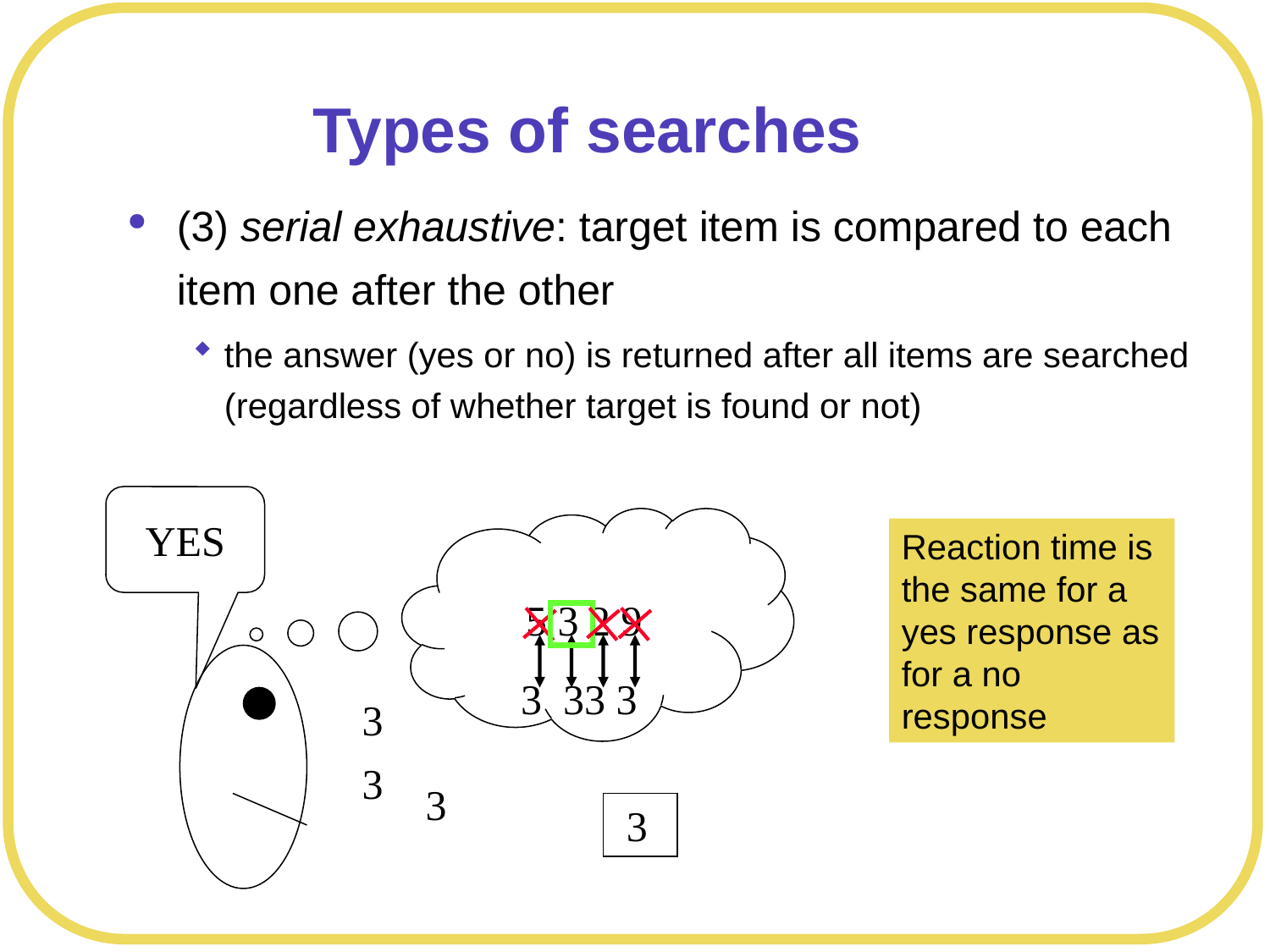

# Types of searches
(3) serial exhaustive: target item is compared to each item one after the other
the answer (yes or no) is returned after all items are searched (regardless of whether target is found or not)
YES
5 3 2 9
Reaction time is the same for a yes response as for a no response

3

3

3

3

3
3
3
 3